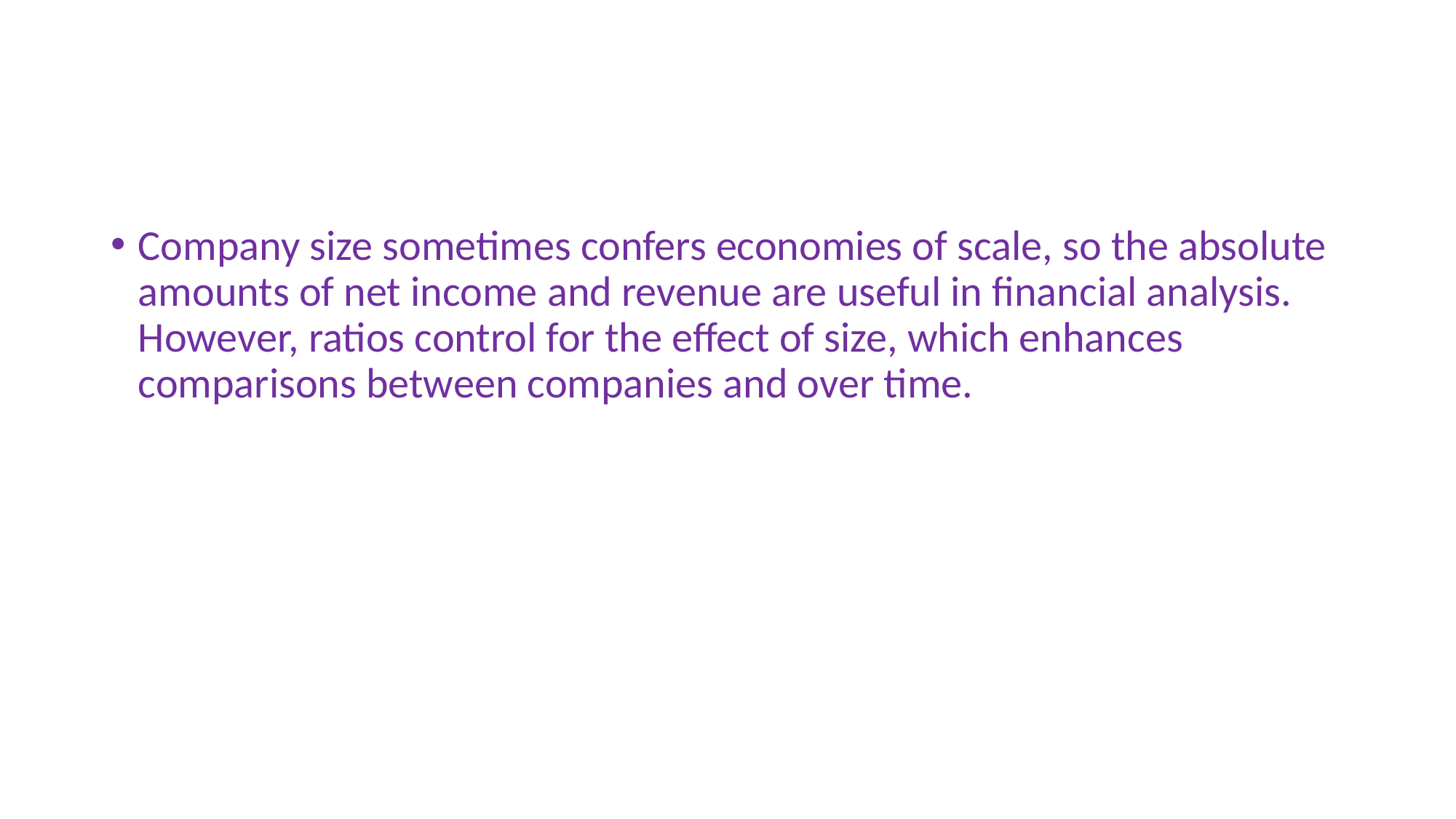

#
Company size sometimes confers economies of scale, so the absolute amounts of net income and revenue are useful in financial analysis. However, ratios control for the effect of size, which enhances comparisons between companies and over time.